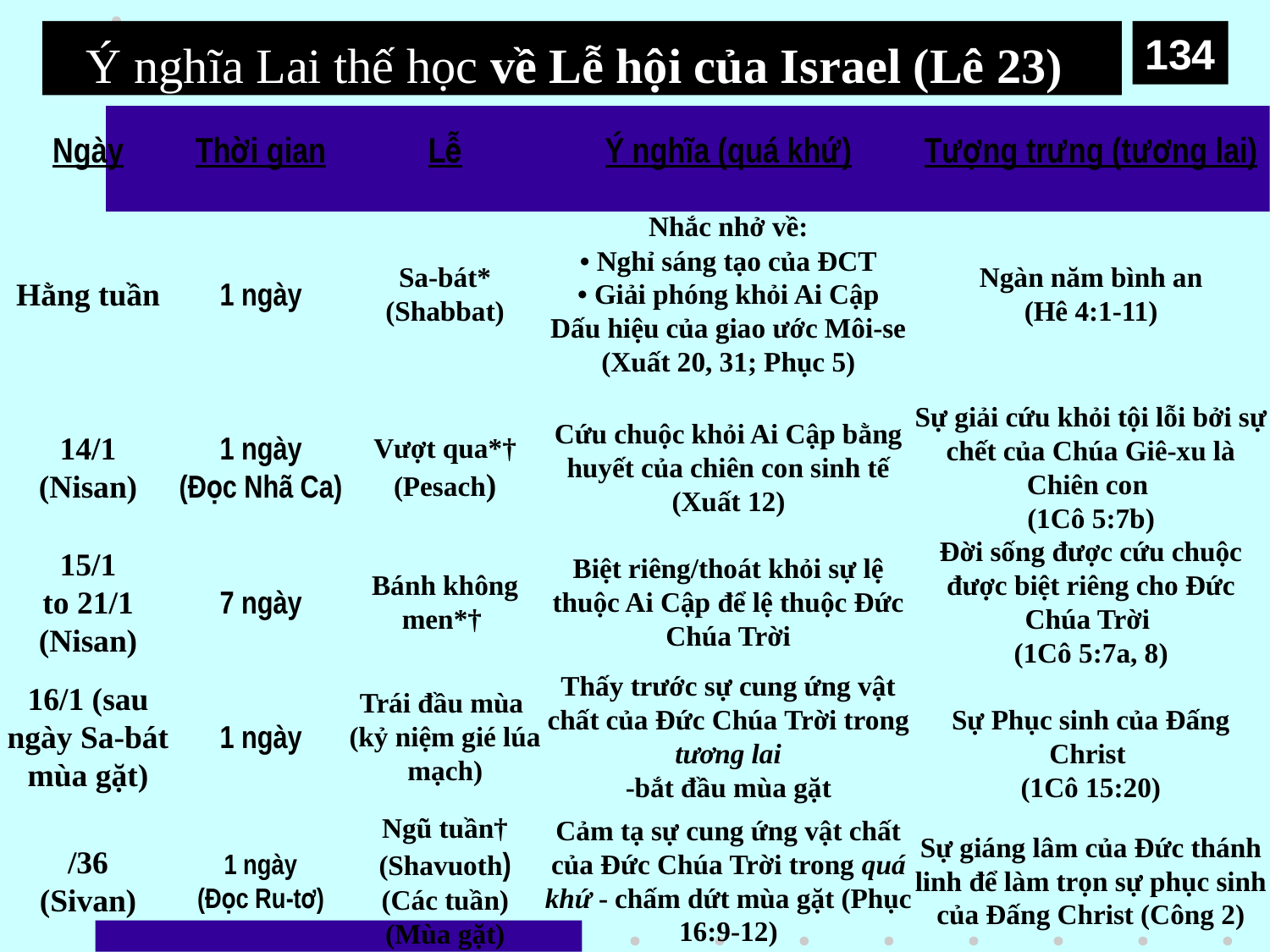

# Ý nghĩa Lai thế học về Lễ hội của Israel (Lê 23)
134
Ngày
Thời gian
Lễ
Ý nghĩa (quá khứ)
Tượng trưng (tương lai)
Hằng tuần
1 ngày
Sa-bát*
(Shabbat)
Nhắc nhở về:
• Nghỉ sáng tạo của ĐCT
• Giải phóng khỏi Ai Cập
Dấu hiệu của giao ước Môi-se
(Xuất 20, 31; Phục 5)
Ngàn năm bình an
(Hê 4:1-11)
14/1
(Nisan)
1 ngày
(Đọc Nhã Ca)
Vượt qua*†
(Pesach)
Cứu chuộc khỏi Ai Cập bằng huyết của chiên con sinh tế (Xuất 12)
Sự giải cứu khỏi tội lỗi bởi sự chết của Chúa Giê-xu là Chiên con
(1Cô 5:7b)
15/1
to 21/1
(Nisan)
7 ngày
Bánh không men*†
Biệt riêng/thoát khỏi sự lệ thuộc Ai Cập để lệ thuộc Đức Chúa Trời
Đời sống được cứu chuộc được biệt riêng cho Đức Chúa Trời
(1Cô 5:7a, 8)
16/1 (sau ngày Sa-bát mùa gặt)
1 ngày
Trái đầu mùa
(kỷ niệm gié lúa mạch)
Thấy trước sự cung ứng vật chất của Đức Chúa Trời trong tương lai
-bắt đầu mùa gặt

Sự Phục sinh của Đấng Christ
(1Cô 15:20)
/36
(Sivan)
1 ngày
(Đọc Ru-tơ)
Ngũ tuần†
(Shavuoth)
(Các tuần)
(Mùa gặt)
Cảm tạ sự cung ứng vật chất của Đức Chúa Trời trong quá khứ - chấm dứt mùa gặt (Phục 16:9-12)
Sự giáng lâm của Đức thánh linh để làm trọn sự phục sinh của Đấng Christ (Công 2)